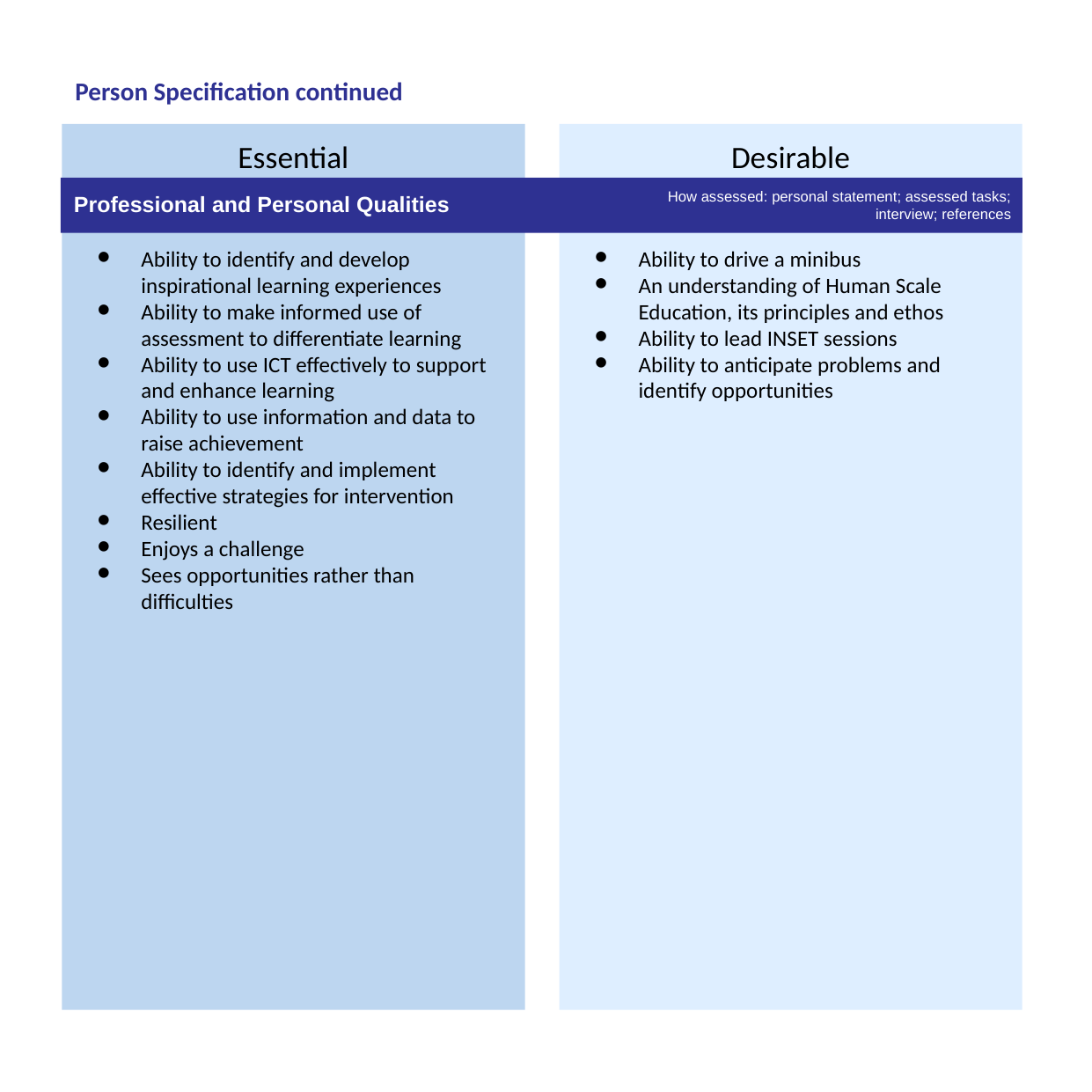

Person Specification continued
Essential
Desirable
How assessed: personal statement; assessed tasks; interview; references
Professional and Personal Qualities
# Ability to identify and develop inspirational learning experiences
Ability to make informed use of assessment to differentiate learning
Ability to use ICT effectively to support and enhance learning
Ability to use information and data to raise achievement
Ability to identify and implement effective strategies for intervention
Resilient
Enjoys a challenge
Sees opportunities rather than difficulties

Ability to drive a minibus
An understanding of Human Scale Education, its principles and ethos
Ability to lead INSET sessions
Ability to anticipate problems and identify opportunities